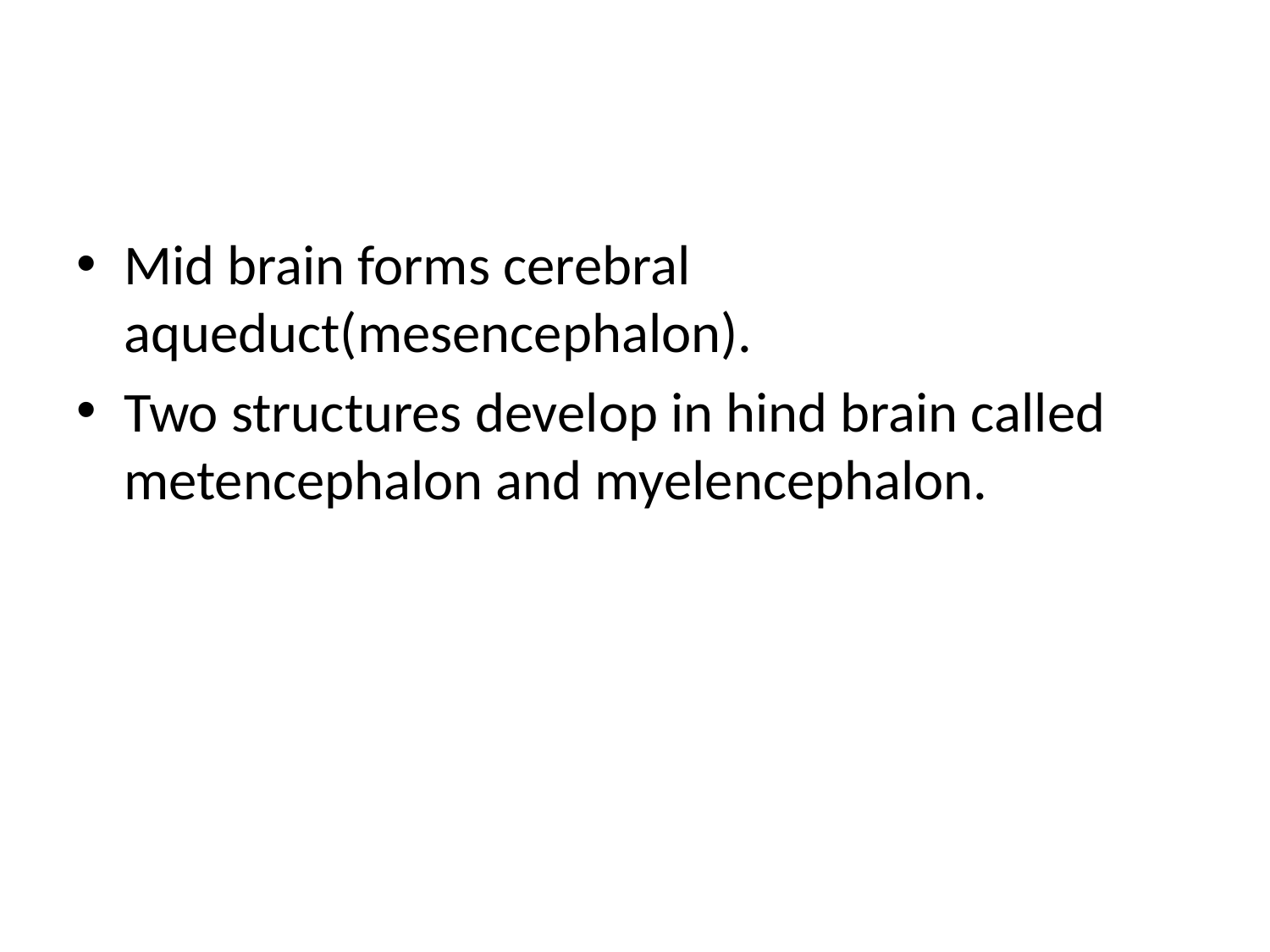

#
Mid brain forms cerebral aqueduct(mesencephalon).
Two structures develop in hind brain called metencephalon and myelencephalon.